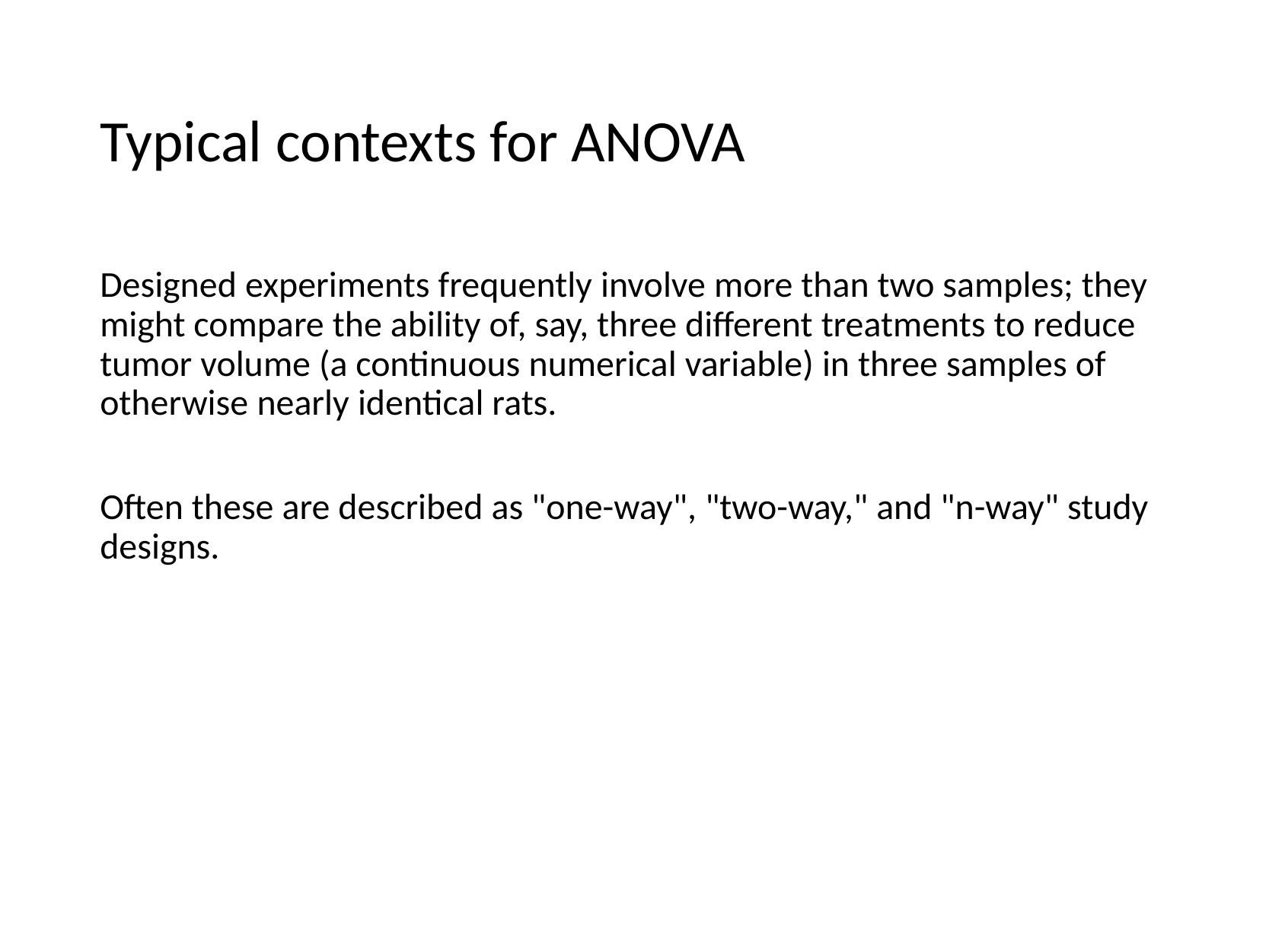

# Typical contexts for ANOVA
Designed experiments frequently involve more than two samples; they might compare the ability of, say, three different treatments to reduce tumor volume (a continuous numerical variable) in three samples of otherwise nearly identical rats.

Often these are described as "one-way", "two-way," and "n-way" study designs.